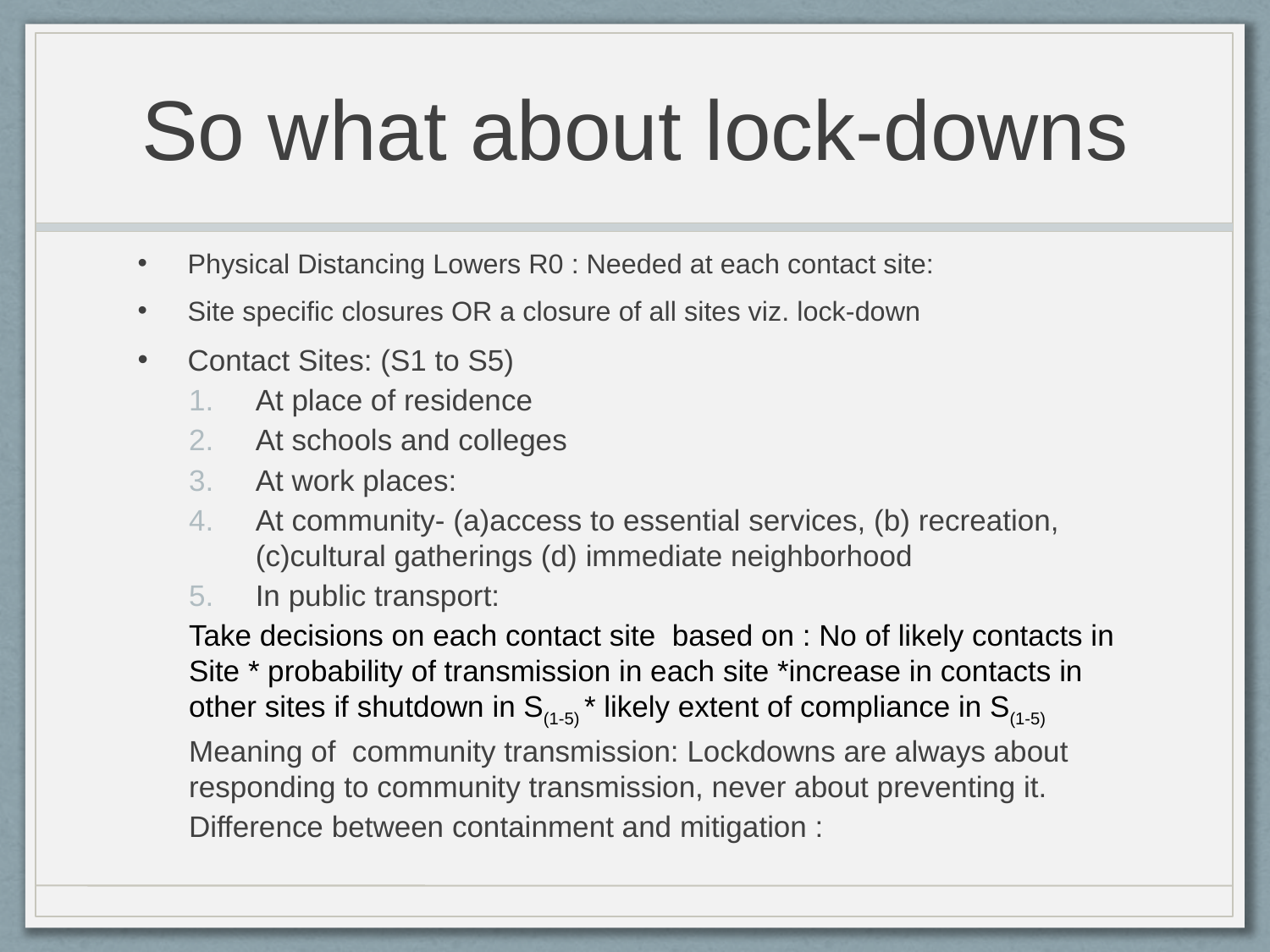

# So what about lock-downs
Physical Distancing Lowers R0 : Needed at each contact site:
Site specific closures OR a closure of all sites viz. lock-down
Contact Sites: (S1 to S5)
At place of residence
At schools and colleges
At work places:
At community- (a)access to essential services, (b) recreation, (c)cultural gatherings (d) immediate neighborhood
In public transport:
Take decisions on each contact site  based on : No of likely contacts in Site * probability of transmission in each site *increase in contacts in other sites if shutdown in S(1-5) * likely extent of compliance in S(1-5)
Meaning of  community transmission: Lockdowns are always about responding to community transmission, never about preventing it.
Difference between containment and mitigation :